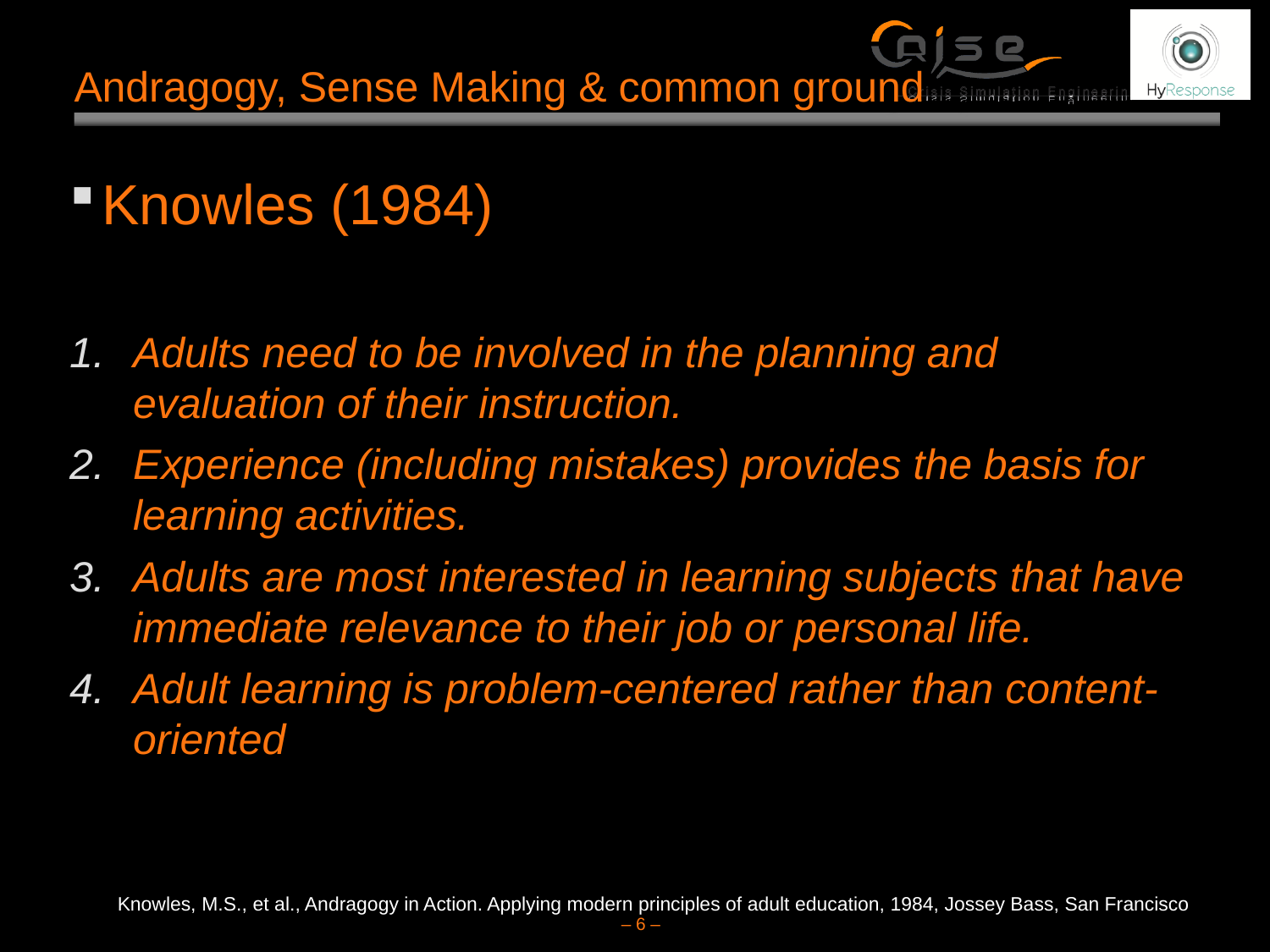

# Andragogy, Sense Making & common ground
Knowles (1984)

Adults need to be involved in the planning and evaluation of their instruction.
Experience (including mistakes) provides the basis for learning activities.
Adults are most interested in learning subjects that have immediate relevance to their job or personal life.
Adult learning is problem-centered rather than content-oriented

Knowles, M.S., et al., Andragogy in Action. Applying modern principles of adult education, 1984, Jossey Bass, San Francisco

– 6 –